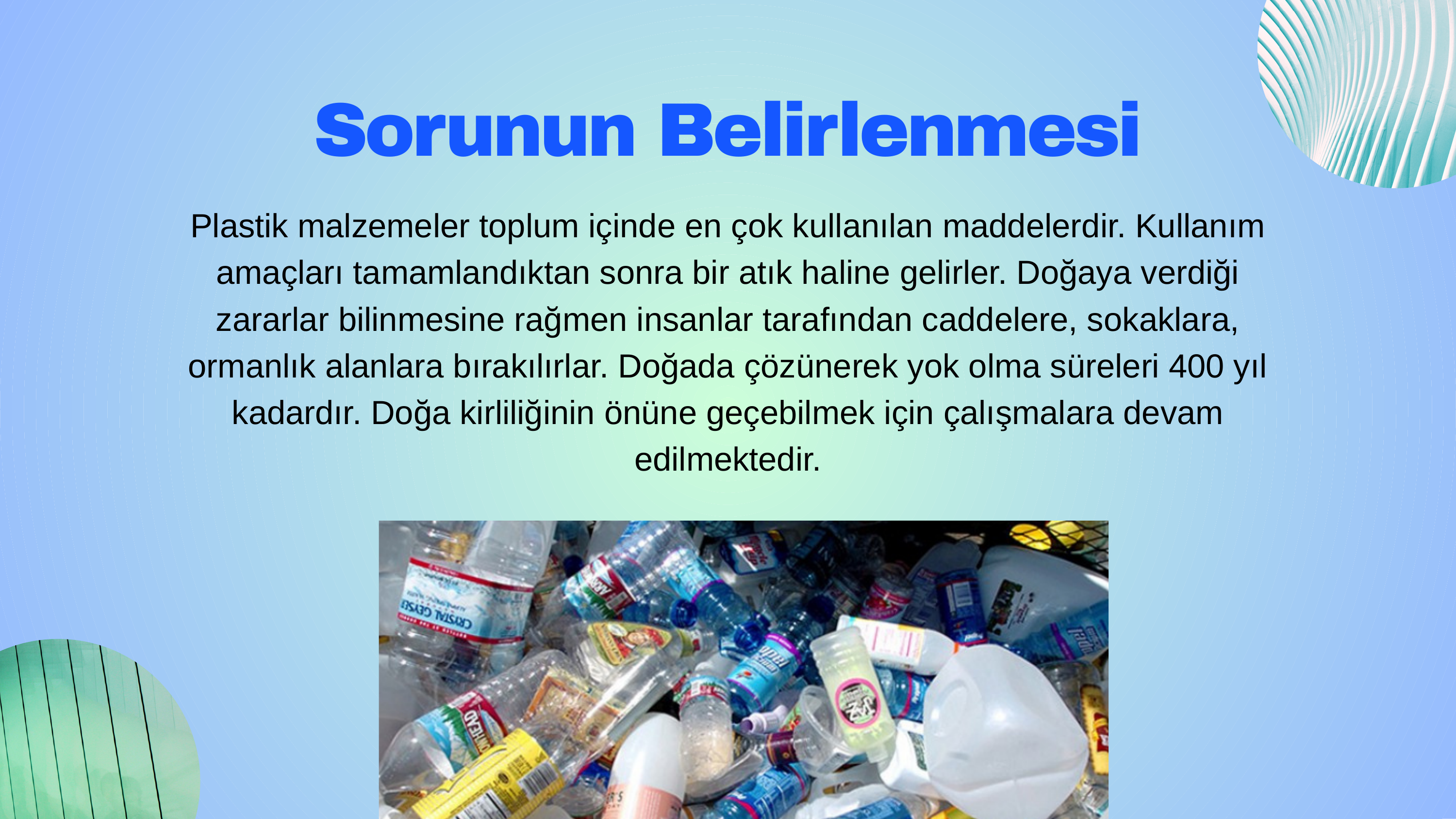

Sorunun Belirlenmesi
Plastik malzemeler toplum içinde en çok kullanılan maddelerdir. Kullanım amaçları tamamlandıktan sonra bir atık haline gelirler. Doğaya verdiği zararlar bilinmesine rağmen insanlar tarafından caddelere, sokaklara, ormanlık alanlara bırakılırlar. Doğada çözünerek yok olma süreleri 400 yıl kadardır. Doğa kirliliğinin önüne geçebilmek için çalışmalara devam edilmektedir.